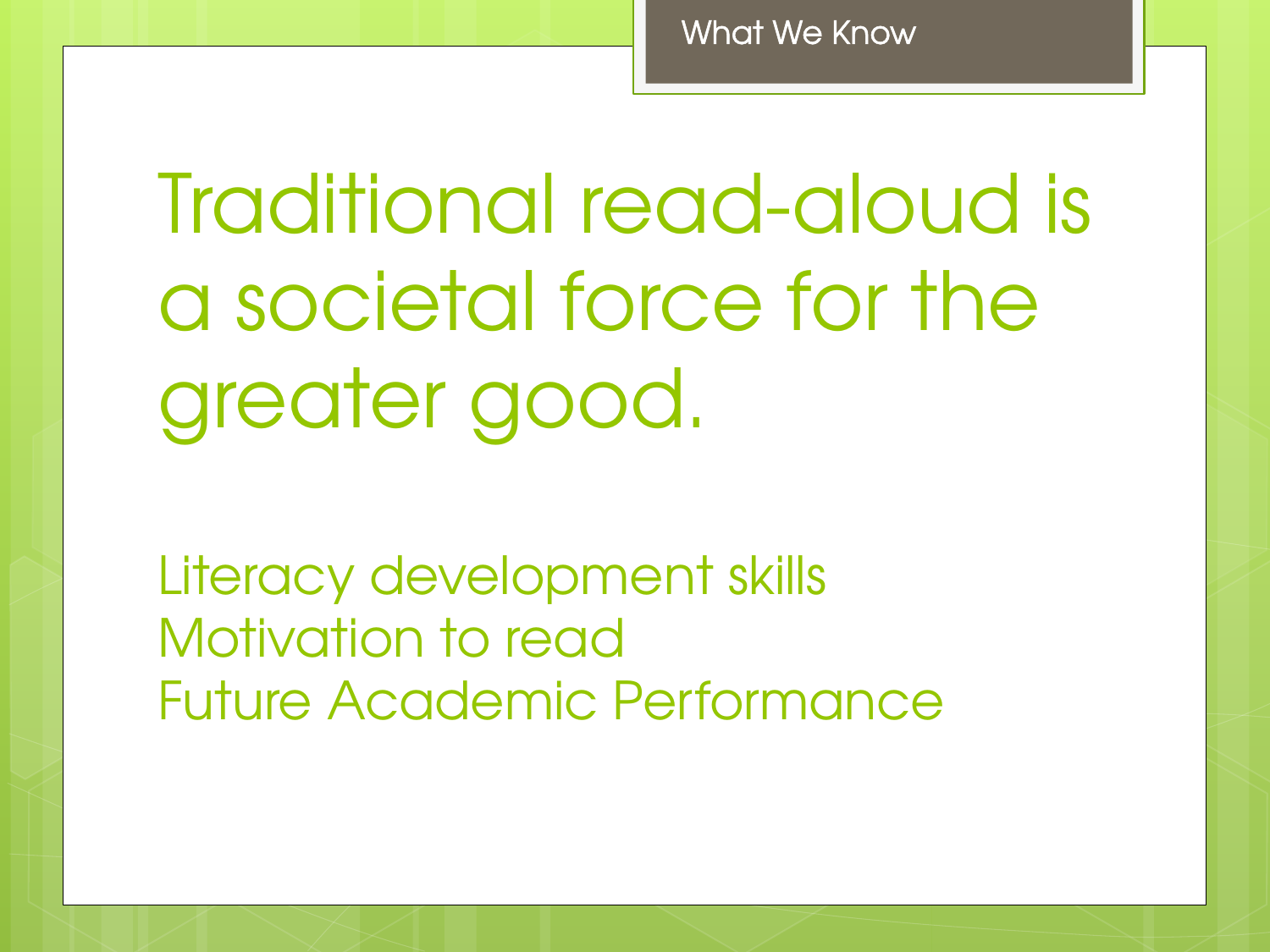

What We Know

# Traditional read-aloud is a societal force for the greater good. Literacy development skills Motivation to read Future Academic Performance